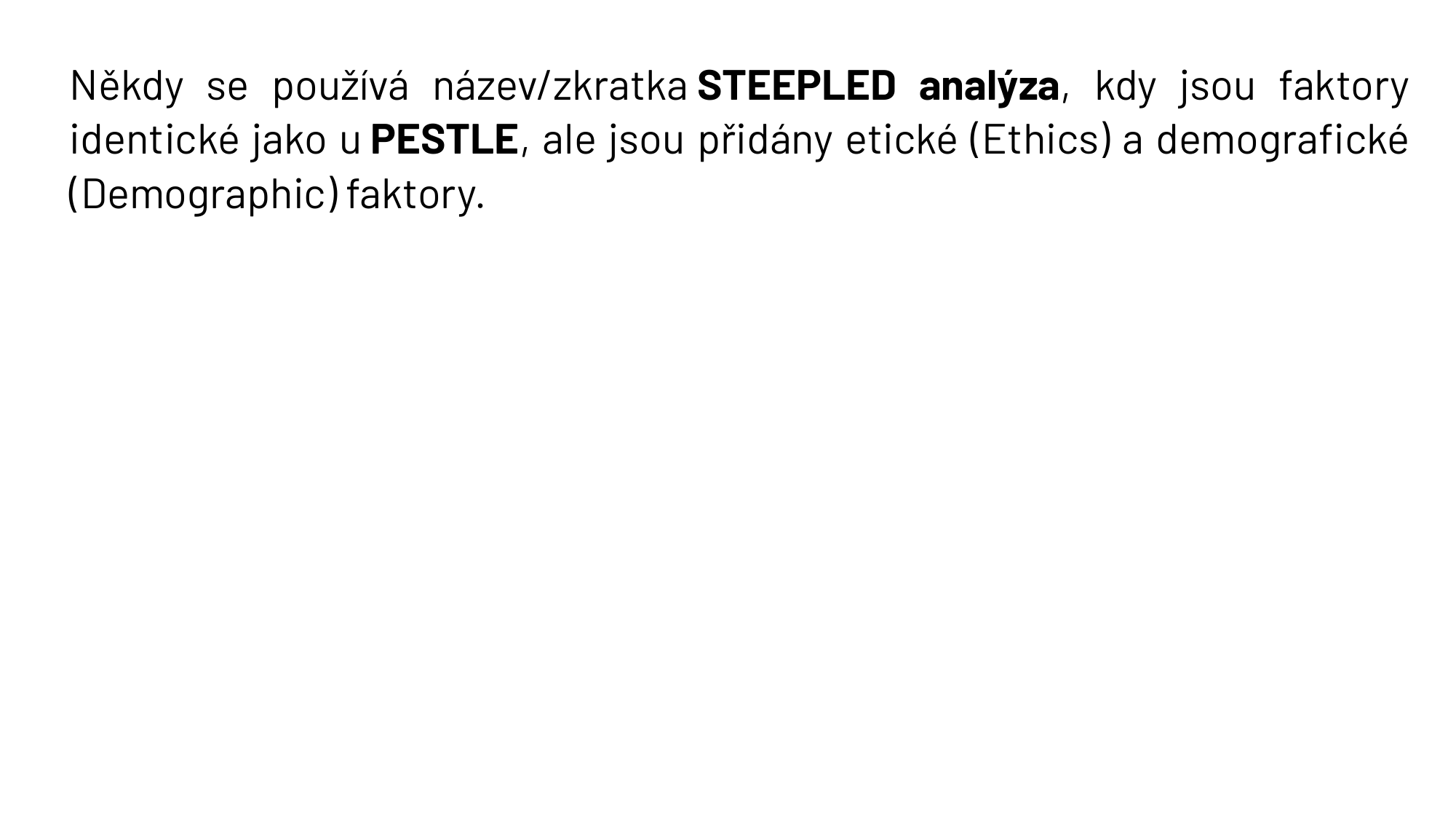

Někdy se používá název/zkratka STEEPLED analýza, kdy jsou faktory identické jako u PESTLE, ale jsou přidány etické (Ethics) a demografické (Demographic) faktory.